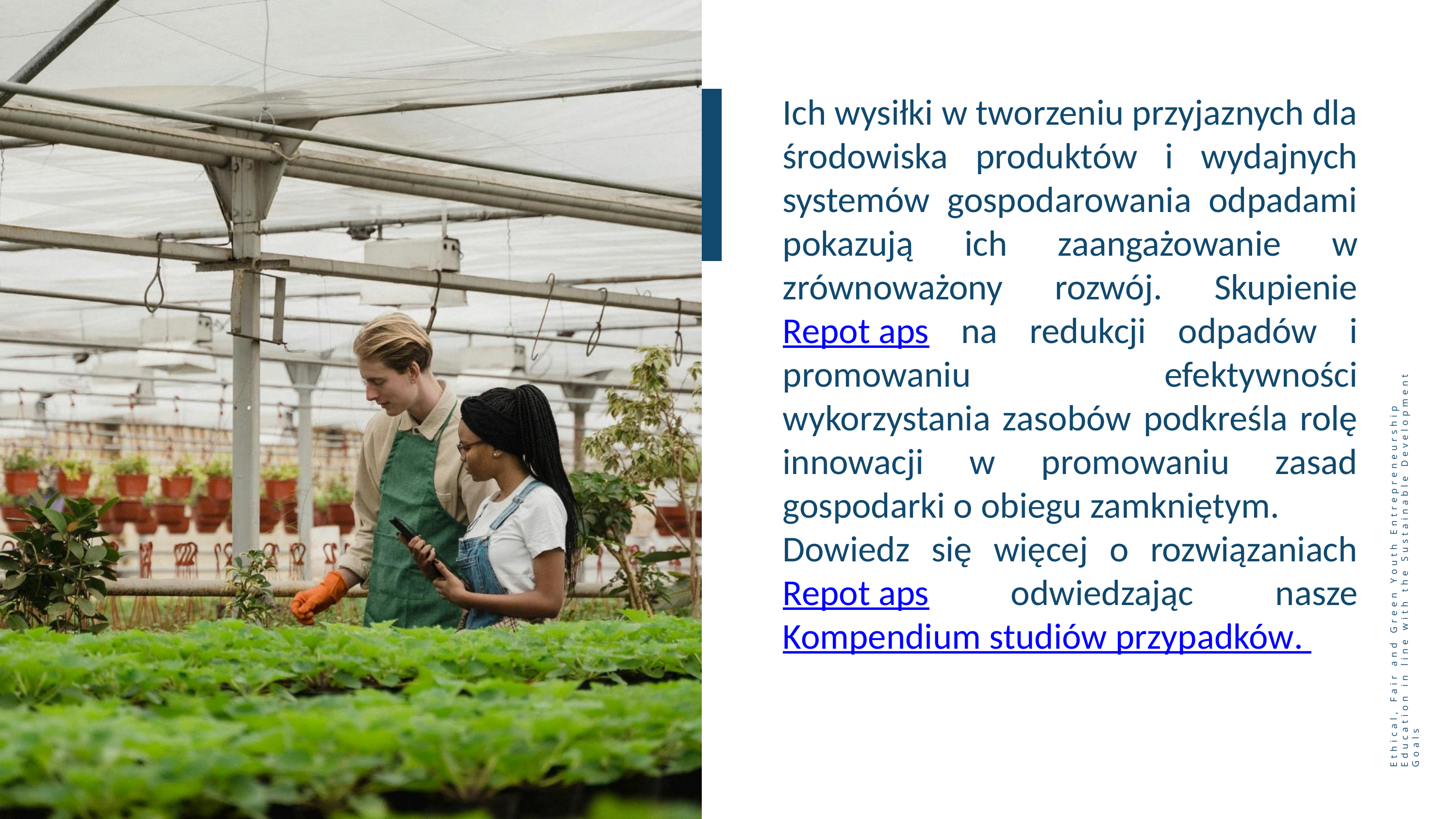

Ich wysiłki w tworzeniu przyjaznych dla środowiska produktów i wydajnych systemów gospodarowania odpadami pokazują ich zaangażowanie w zrównoważony rozwój. Skupienie Repot aps na redukcji odpadów i promowaniu efektywności wykorzystania zasobów podkreśla rolę innowacji w promowaniu zasad gospodarki o obiegu zamkniętym.
Dowiedz się więcej o rozwiązaniach Repot aps odwiedzając nasze Kompendium studiów przypadków.
Ethical, Fair and Green Youth Entrepreneurship Education in line with the Sustainable Development Goals